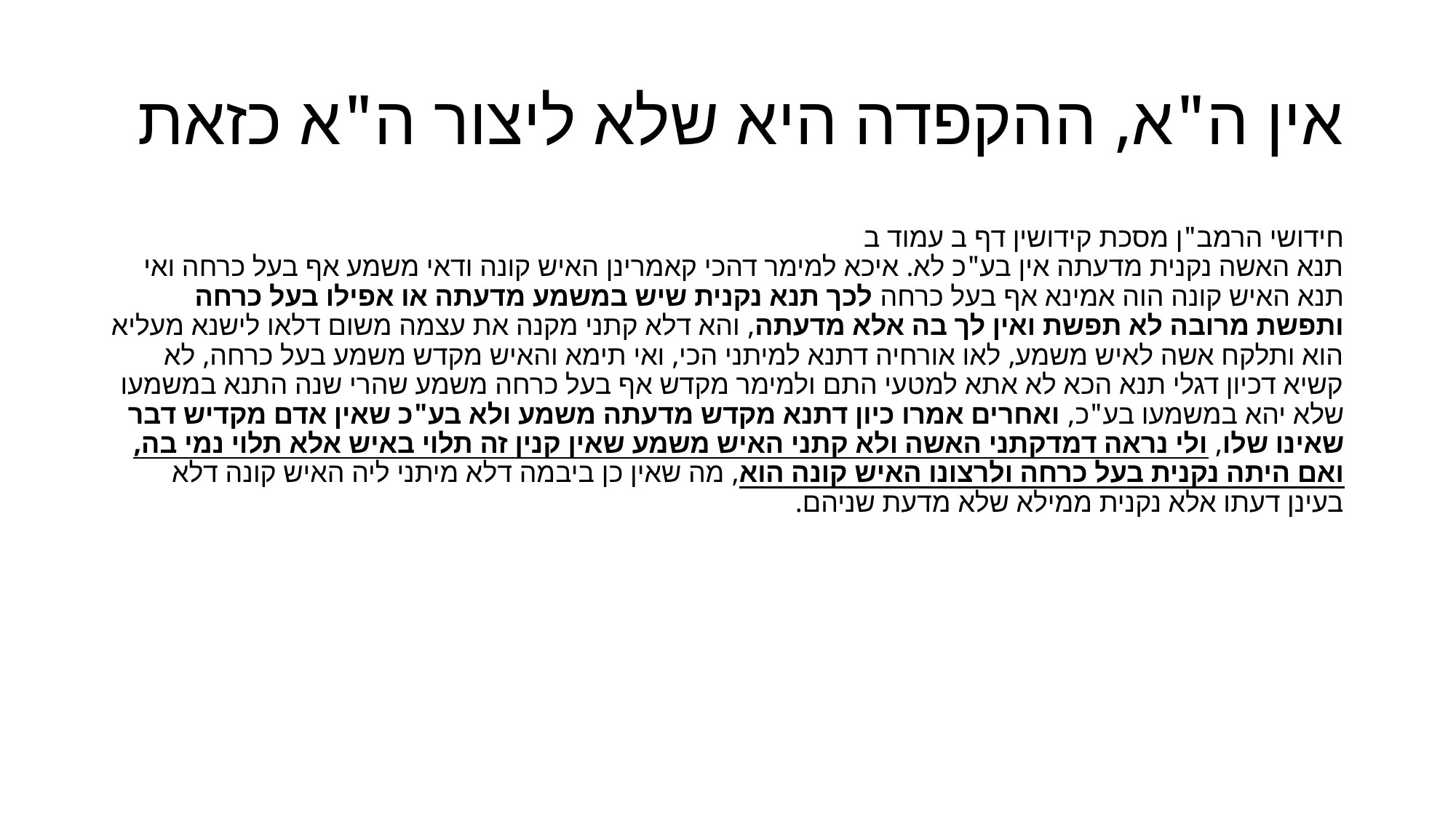

# אין ה"א, ההקפדה היא שלא ליצור ה"א כזאת
חידושי הרמב"ן מסכת קידושין דף ב עמוד ב
תנא האשה נקנית מדעתה אין בע"כ לא. איכא למימר דהכי קאמרינן האיש קונה ודאי משמע אף בעל כרחה ואי תנא האיש קונה הוה אמינא אף בעל כרחה לכך תנא נקנית שיש במשמע מדעתה או אפילו בעל כרחה ותפשת מרובה לא תפשת ואין לך בה אלא מדעתה, והא דלא קתני מקנה את עצמה משום דלאו לישנא מעליא הוא ותלקח אשה לאיש משמע, לאו אורחיה דתנא למיתני הכי, ואי תימא והאיש מקדש משמע בעל כרחה, לא קשיא דכיון דגלי תנא הכא לא אתא למטעי התם ולמימר מקדש אף בעל כרחה משמע שהרי שנה התנא במשמעו שלא יהא במשמעו בע"כ, ואחרים אמרו כיון דתנא מקדש מדעתה משמע ולא בע"כ שאין אדם מקדיש דבר שאינו שלו, ולי נראה דמדקתני האשה ולא קתני האיש משמע שאין קנין זה תלוי באיש אלא תלוי נמי בה, ואם היתה נקנית בעל כרחה ולרצונו האיש קונה הוא, מה שאין כן ביבמה דלא מיתני ליה האיש קונה דלא בעינן דעתו אלא נקנית ממילא שלא מדעת שניהם.